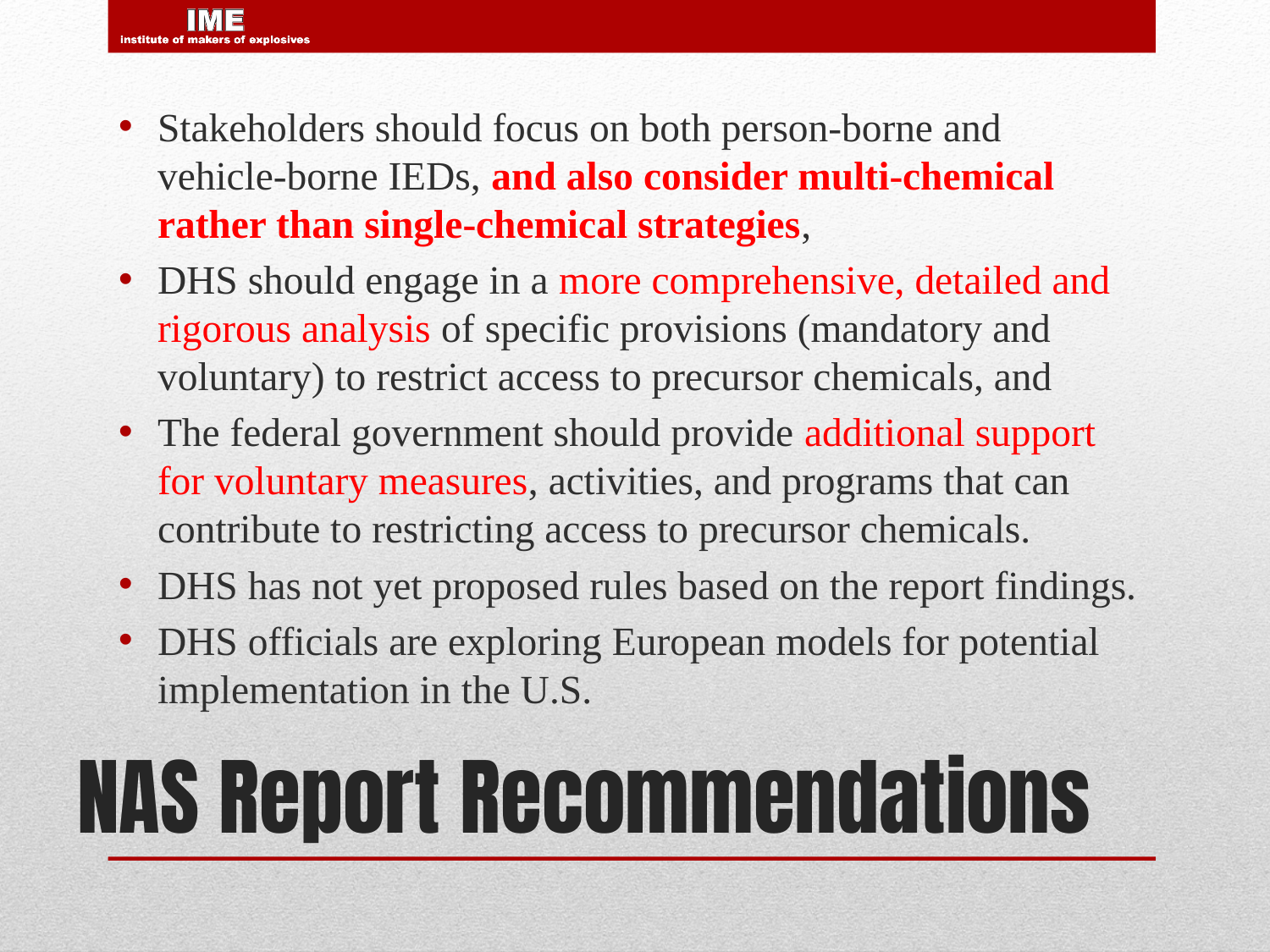

Stakeholders should focus on both person-borne and vehicle-borne IEDs, and also consider multi-chemical rather than single-chemical strategies,
DHS should engage in a more comprehensive, detailed and rigorous analysis of specific provisions (mandatory and voluntary) to restrict access to precursor chemicals, and
The federal government should provide additional support for voluntary measures, activities, and programs that can contribute to restricting access to precursor chemicals.
DHS has not yet proposed rules based on the report findings.
DHS officials are exploring European models for potential implementation in the U.S.

# NAS Report Recommendations